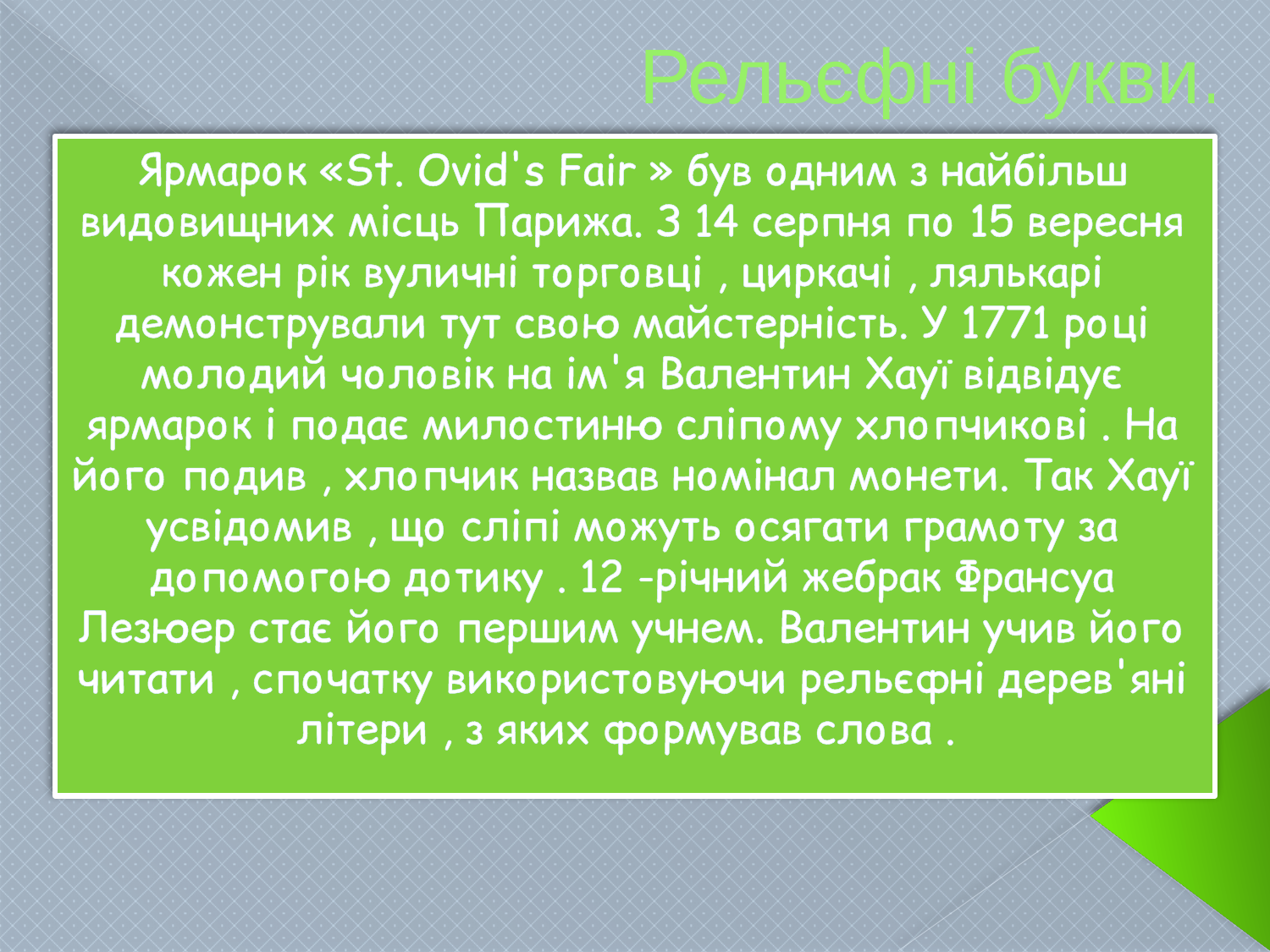

# Рельєфні букви.
Ярмарок «St. Ovid's Fair » був одним з найбільш видовищних місць Парижа. З 14 серпня по 15 вересня кожен рік вуличні торговці , циркачі , лялькарі демонстрували тут свою майстерність. У 1771 році молодий чоловік на ім'я Валентин Хауї відвідує ярмарок і подає милостиню сліпому хлопчикові . На його подив , хлопчик назвав номінал монети. Так Хауї усвідомив , що сліпі можуть осягати грамоту за допомогою дотику . 12 -річний жебрак Франсуа Лезюер стає його першим учнем. Валентин учив його читати , спочатку використовуючи рельєфні дерев'яні літери , з яких формував слова .